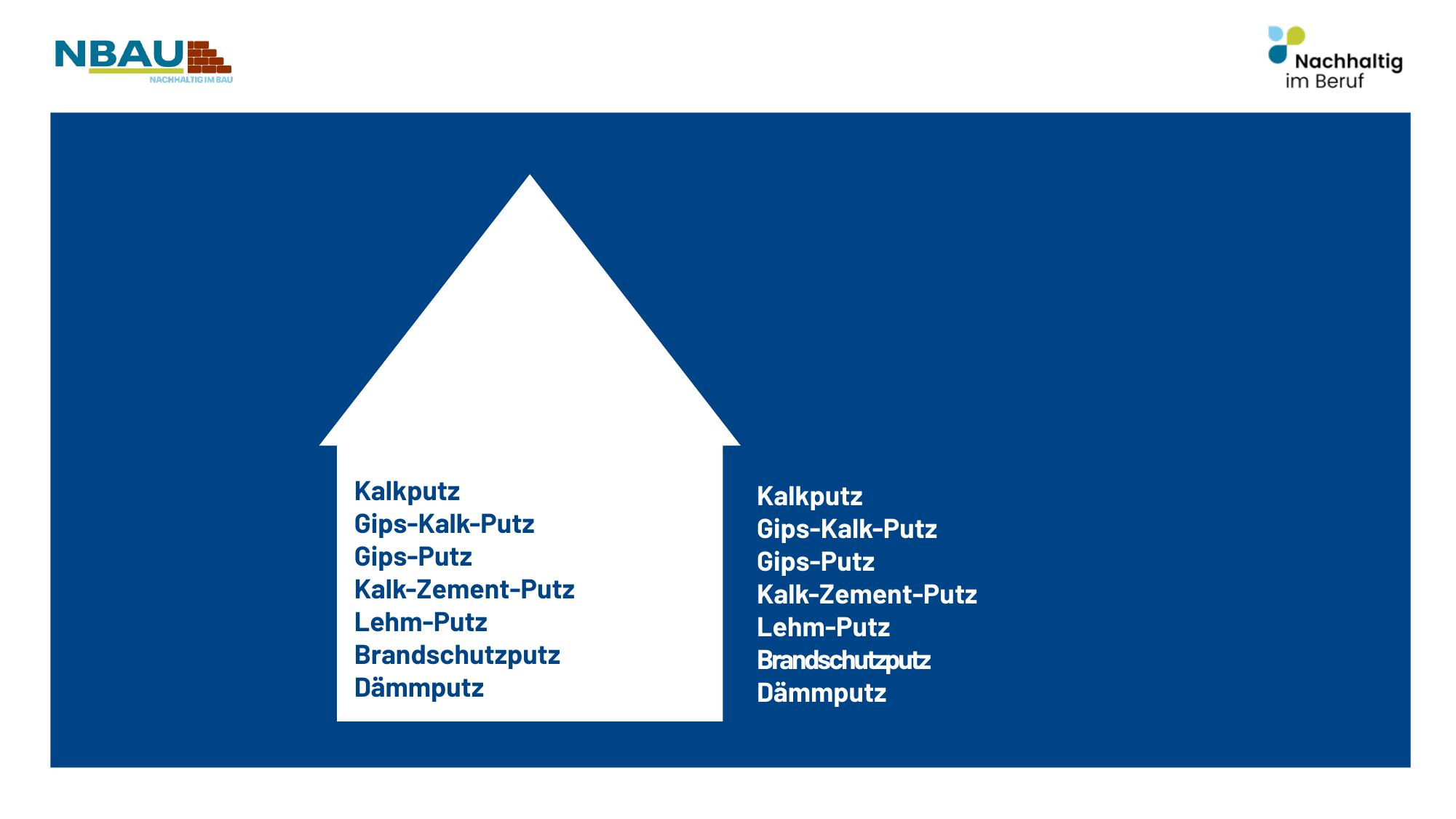

Kalkputz
Gips-Kalk-Putz
Gips-Putz
Kalk-Zement-Putz
Lehm-Putz
Brandschutzputz
Dämmputz

Kalkputz
Gips-Kalk-Putz
Gips-Putz
Kalk-Zement-Putz
Lehm-Putz	 Brandschutzputz
Dämmputz